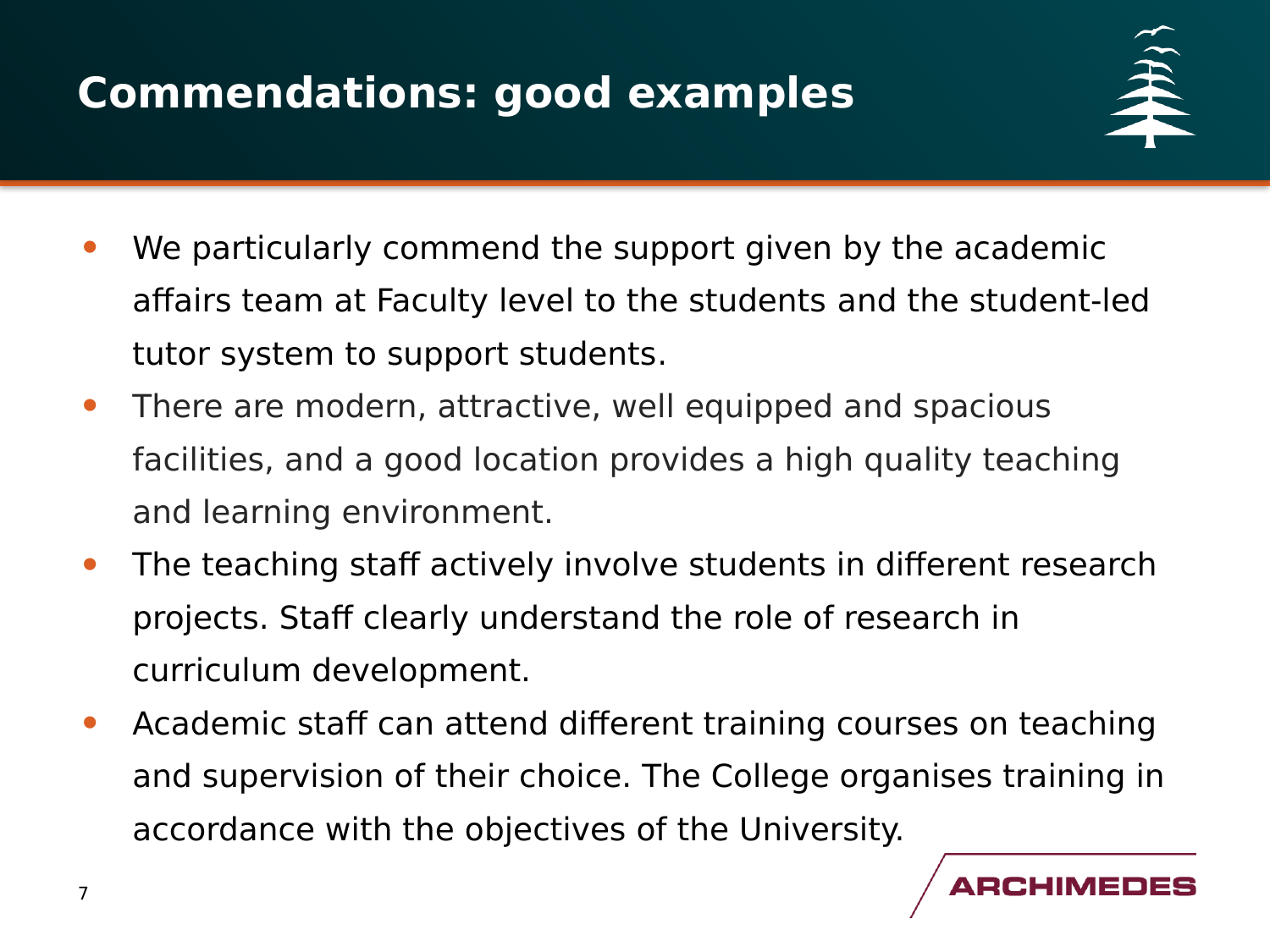

# Commendations: good examples
We particularly commend the support given by the academic affairs team at Faculty level to the students and the student-led tutor system to support students.
There are modern, attractive, well equipped and spacious facilities, and a good location provides a high quality teaching and learning environment.
The teaching staff actively involve students in different research projects. Staff clearly understand the role of research in curriculum development.
Academic staff can attend different training courses on teaching and supervision of their choice. The College organises training in accordance with the objectives of the University.

7